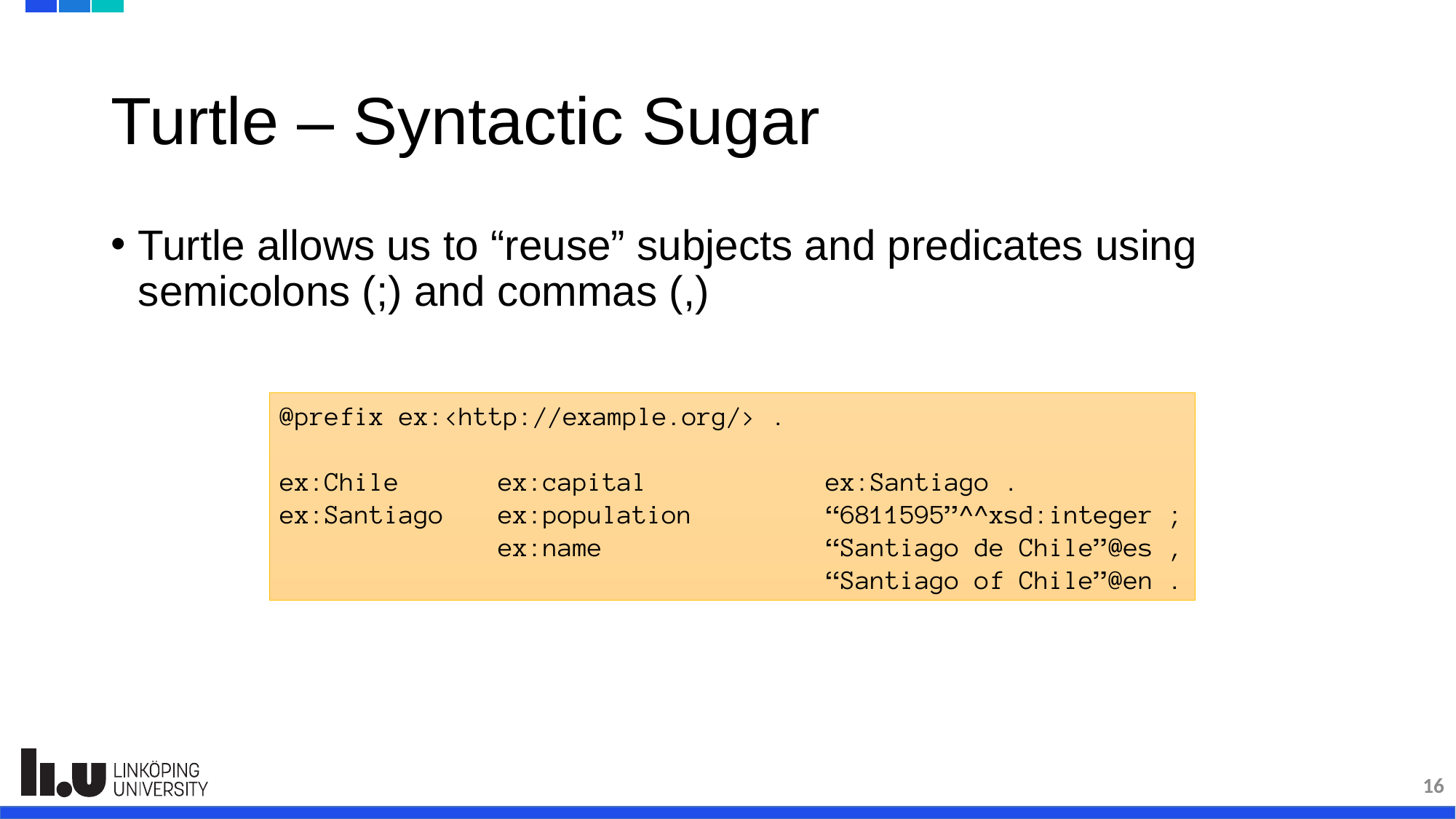

# Turtle – Syntactic Sugar
Turtle allows us to “reuse” subjects and predicates using semicolons (;) and commas (,)
@prefix ex:<http://example.org/> .

ex:Chile 	ex:capital 		ex:Santiago .
ex:Santiago 	ex:population 		“6811595”^^xsd:integer ;
	ex:name 		“Santiago de Chile”@es ,
					“Santiago of Chile”@en .
16